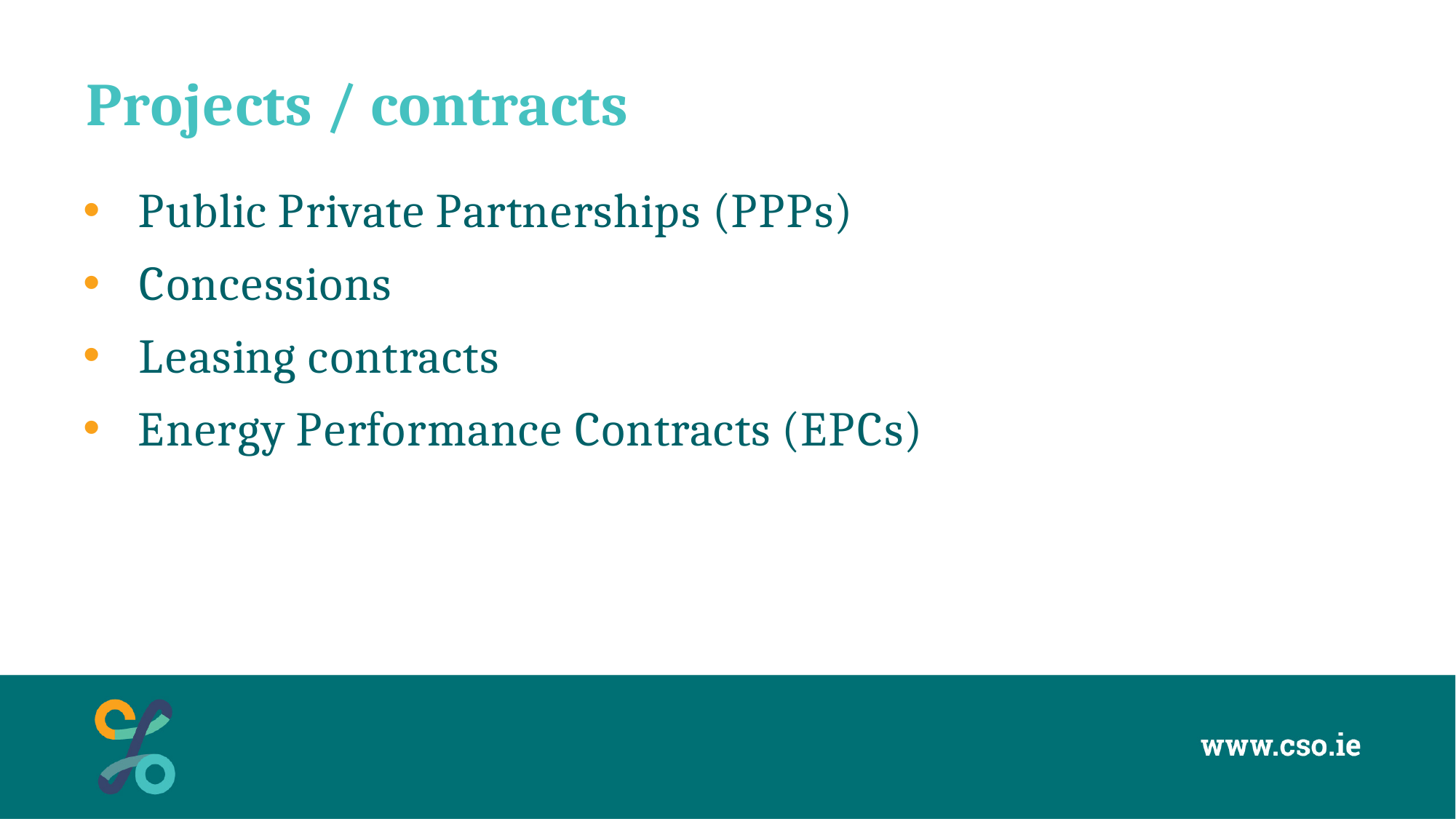

# Projects / contracts
Public Private Partnerships (PPPs)
Concessions
Leasing contracts
Energy Performance Contracts (EPCs)